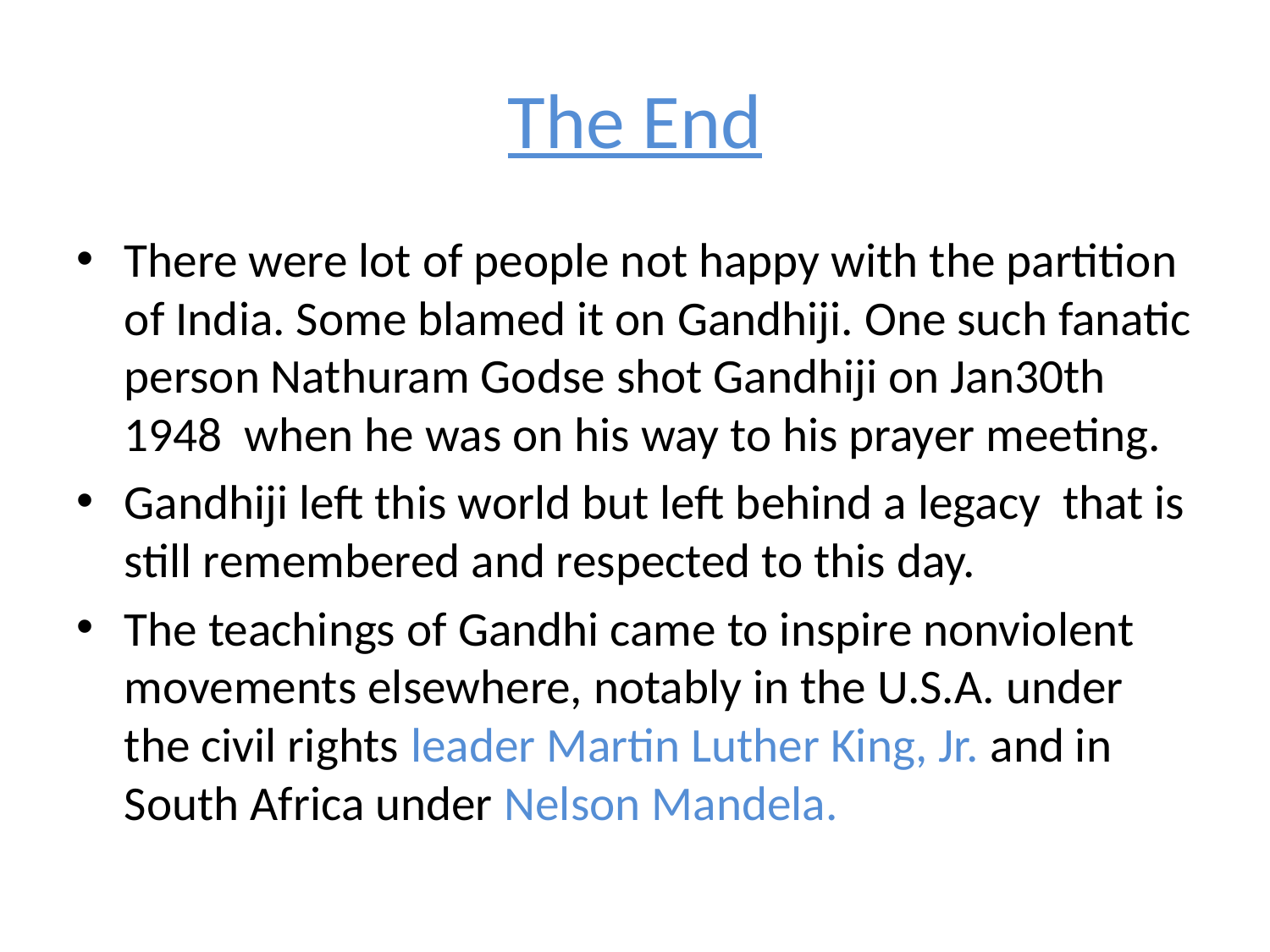

# The End
There were lot of people not happy with the partition of India. Some blamed it on Gandhiji. One such fanatic person Nathuram Godse shot Gandhiji on Jan30th 1948  when he was on his way to his prayer meeting.
Gandhiji left this world but left behind a legacy  that is still remembered and respected to this day.
The teachings of Gandhi came to inspire nonviolent movements elsewhere, notably in the U.S.A. under the civil rights leader Martin Luther King, Jr. and in South Africa under Nelson Mandela.